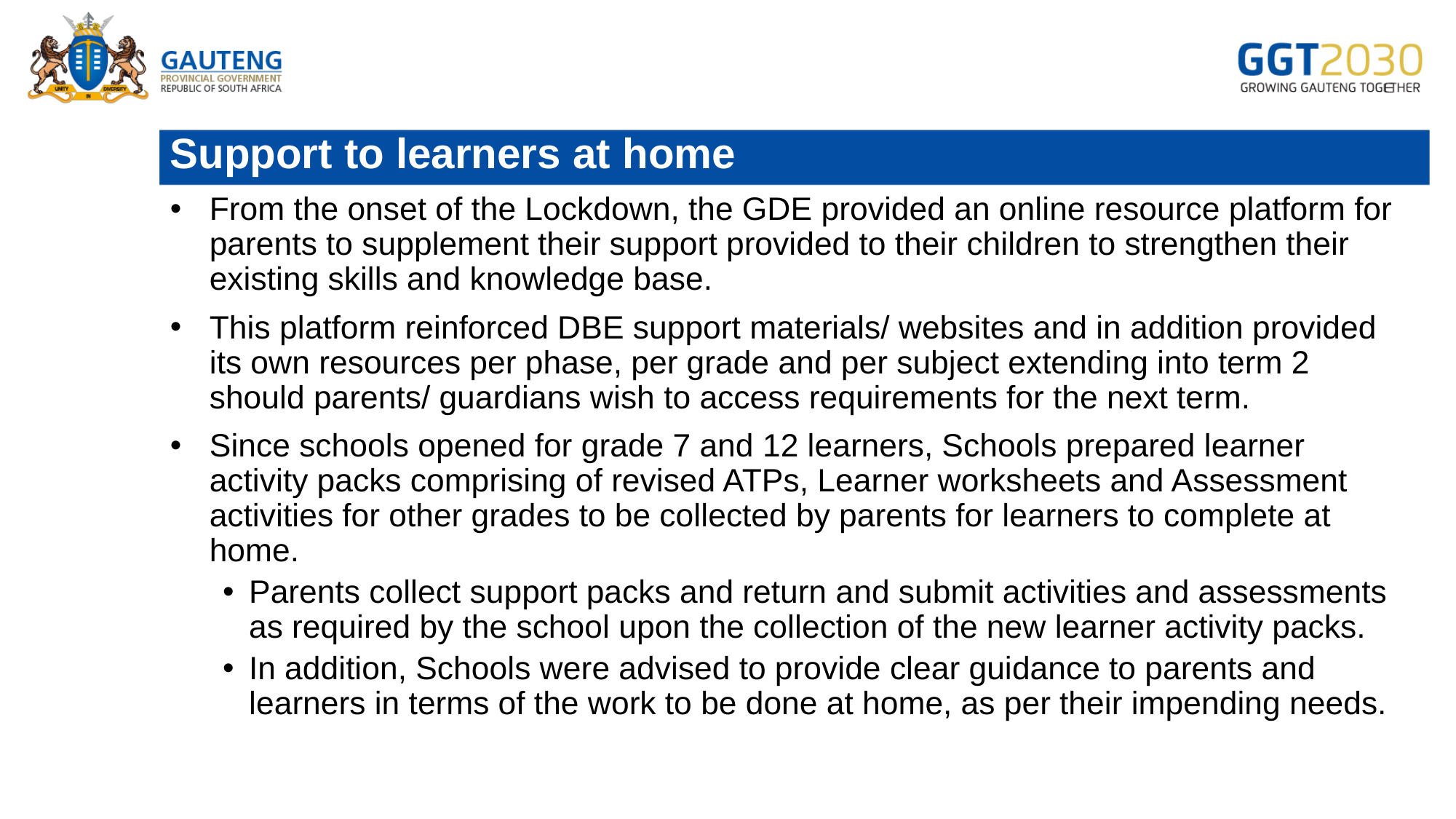

# Support to learners at home
From the onset of the Lockdown, the GDE provided an online resource platform for parents to supplement their support provided to their children to strengthen their existing skills and knowledge base.
This platform reinforced DBE support materials/ websites and in addition provided its own resources per phase, per grade and per subject extending into term 2 should parents/ guardians wish to access requirements for the next term.
Since schools opened for grade 7 and 12 learners, Schools prepared learner activity packs comprising of revised ATPs, Learner worksheets and Assessment activities for other grades to be collected by parents for learners to complete at home.
Parents collect support packs and return and submit activities and assessments as required by the school upon the collection of the new learner activity packs.
In addition, Schools were advised to provide clear guidance to parents and learners in terms of the work to be done at home, as per their impending needs.